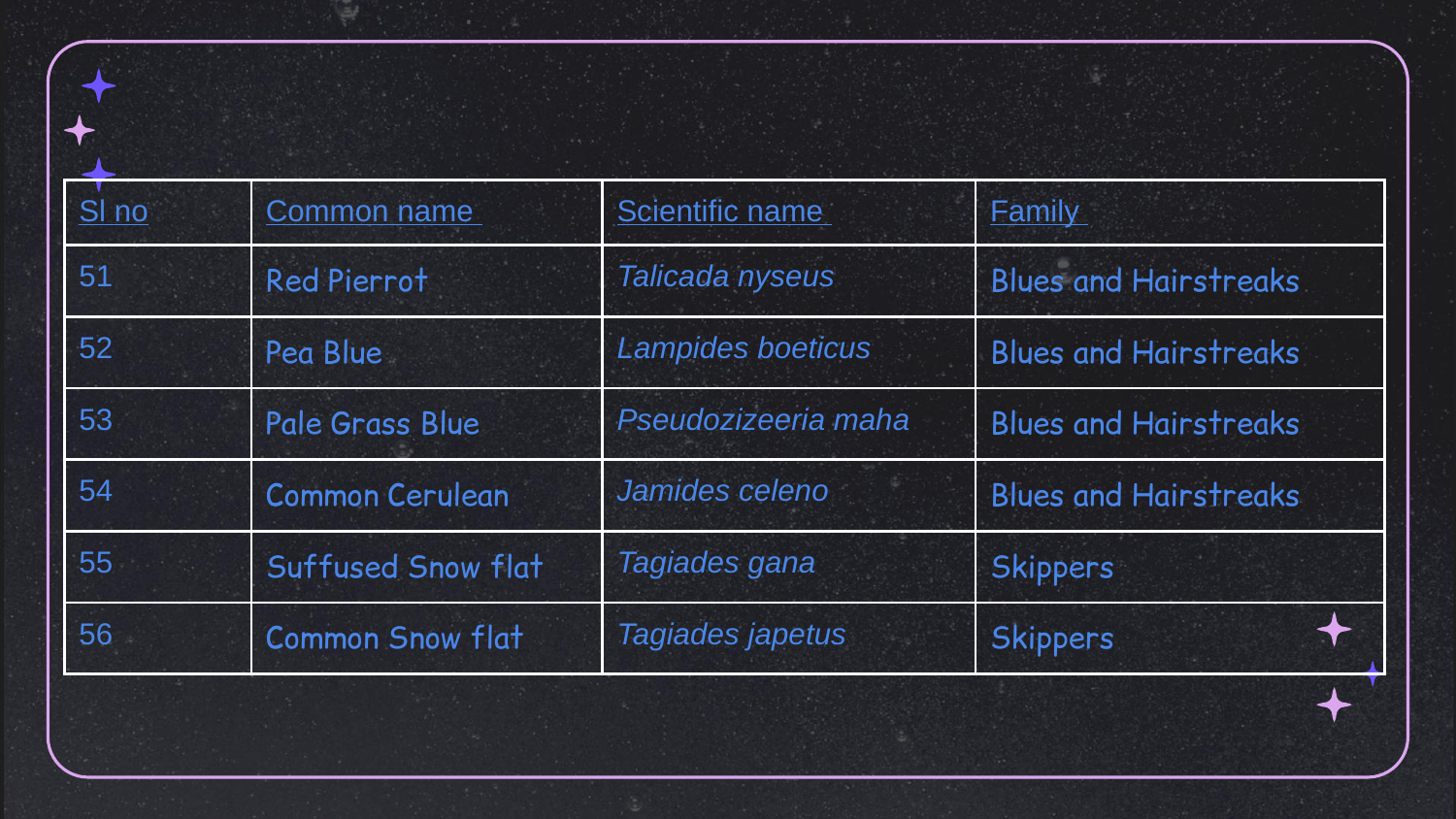

| Sl no | Common name | Scientific name | Family |
| --- | --- | --- | --- |
| 51 | Red Pierrot | Talicada nyseus | Blues and Hairstreaks |
| 52 | Pea Blue | Lampides boeticus | Blues and Hairstreaks |
| 53 | Pale Grass Blue | Pseudozizeeria maha | Blues and Hairstreaks |
| 54 | Common Cerulean | Jamides celeno | Blues and Hairstreaks |
| 55 | Suffused Snow flat | Tagiades gana | Skippers |
| 56 | Common Snow flat | Tagiades japetus | Skippers |